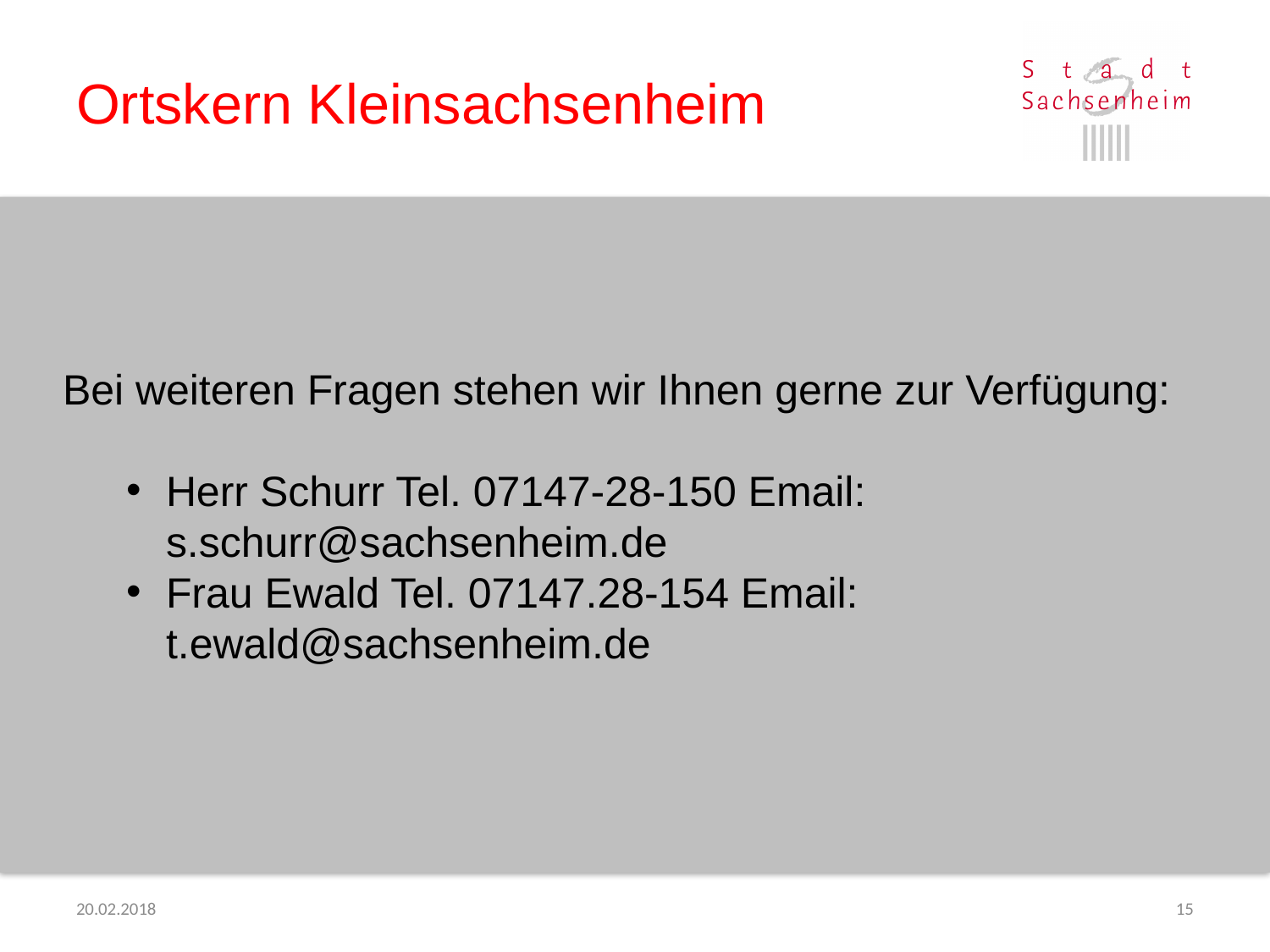

# Ortskern Kleinsachsenheim

Bei weiteren Fragen stehen wir Ihnen gerne zur Verfügung:

Herr Schurr Tel. 07147-28-150 Email: s.schurr@sachsenheim.de
Frau Ewald Tel. 07147.28-154 Email: t.ewald@sachsenheim.de

20.02.2018

15